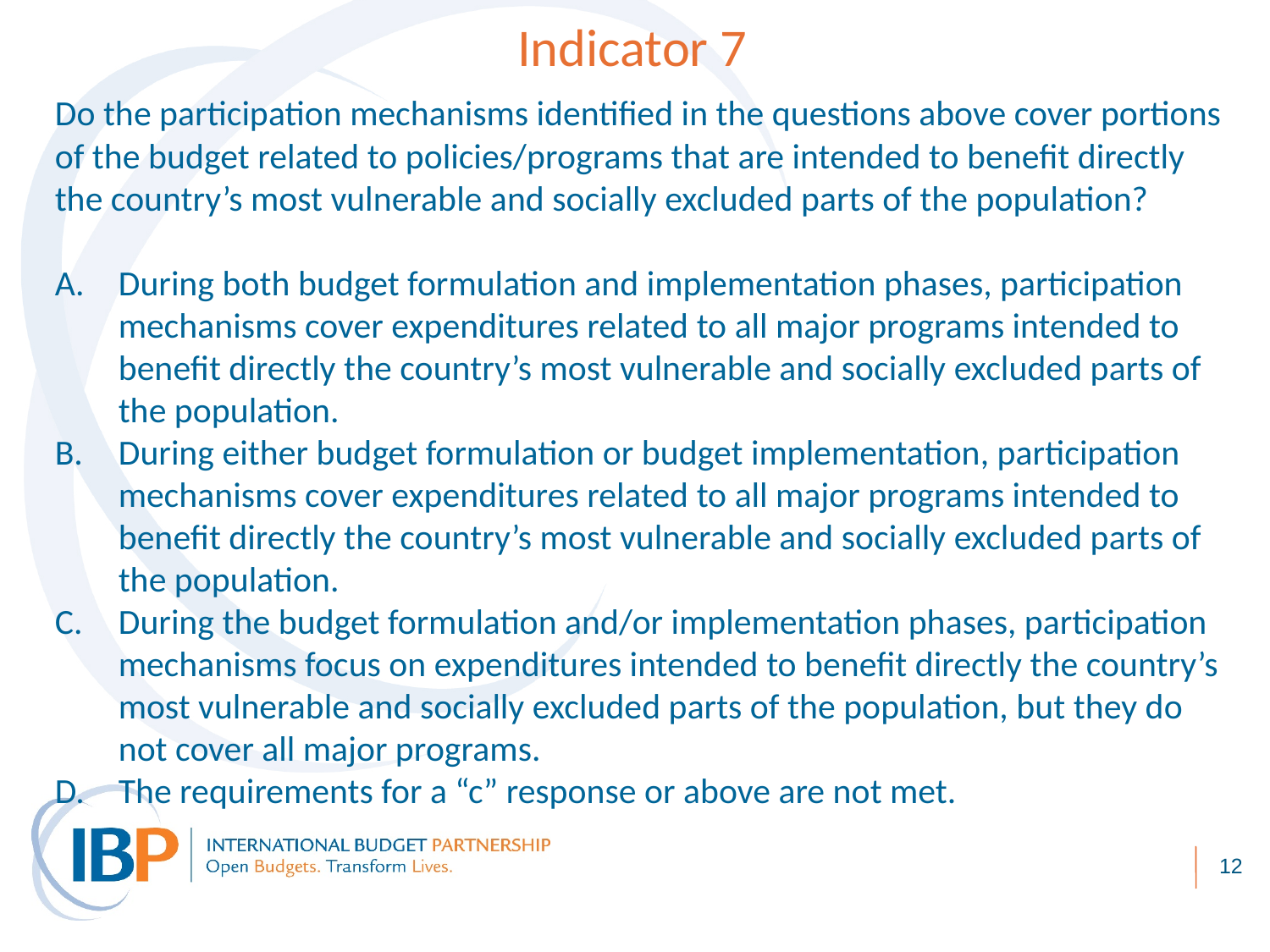

Indicator 7
Do the participation mechanisms identified in the questions above cover portions of the budget related to policies/programs that are intended to benefit directly the country’s most vulnerable and socially excluded parts of the population?

During both budget formulation and implementation phases, participation mechanisms cover expenditures related to all major programs intended to benefit directly the country’s most vulnerable and socially excluded parts of the population.
During either budget formulation or budget implementation, participation mechanisms cover expenditures related to all major programs intended to benefit directly the country’s most vulnerable and socially excluded parts of the population.
During the budget formulation and/or implementation phases, participation mechanisms focus on expenditures intended to benefit directly the country’s most vulnerable and socially excluded parts of the population, but they do not cover all major programs.
The requirements for a “c” response or above are not met.

12